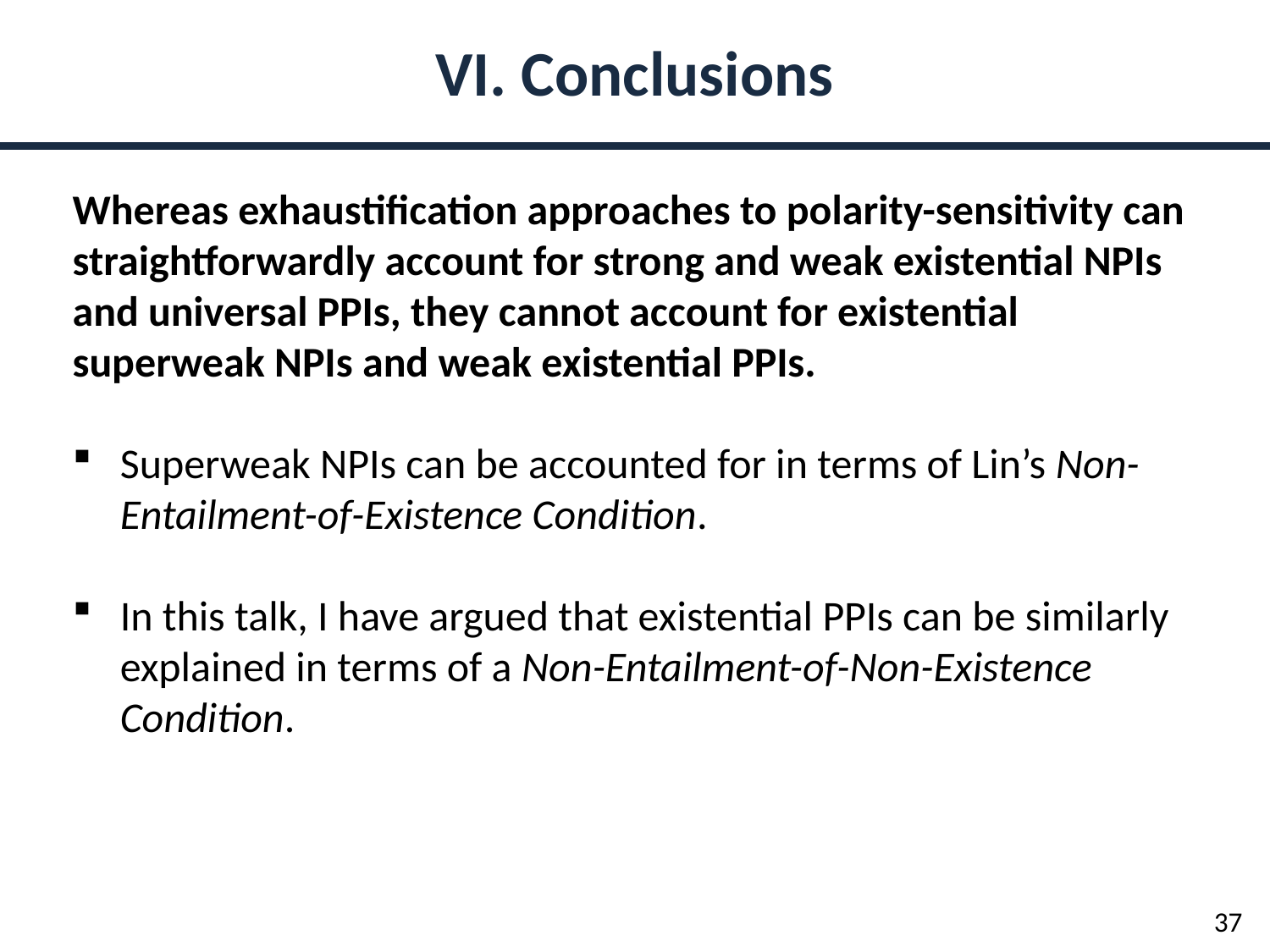

VI. Conclusions
Whereas exhaustification approaches to polarity-sensitivity can straightforwardly account for strong and weak existential NPIs and universal PPIs, they cannot account for existential superweak NPIs and weak existential PPIs.

Superweak NPIs can be accounted for in terms of Lin’s Non-Entailment-of-Existence Condition.

In this talk, I have argued that existential PPIs can be similarly explained in terms of a Non-Entailment-of-Non-Existence Condition.

37